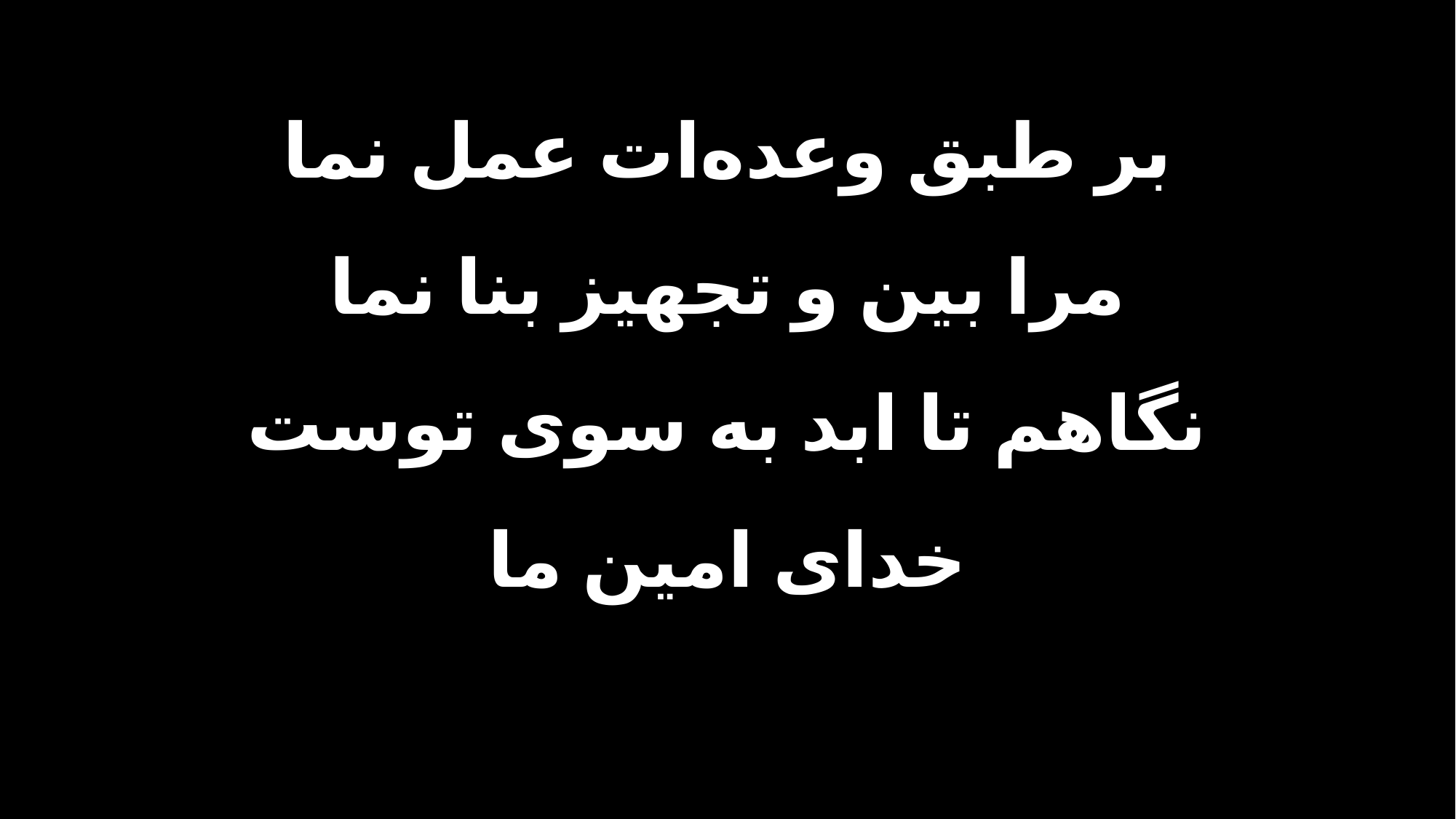

بر طبق وعده‌ات عمل نما
مرا بین و تجهیز بنا نما
نگاهم تا ابد به سوی توست
خدای امین ما